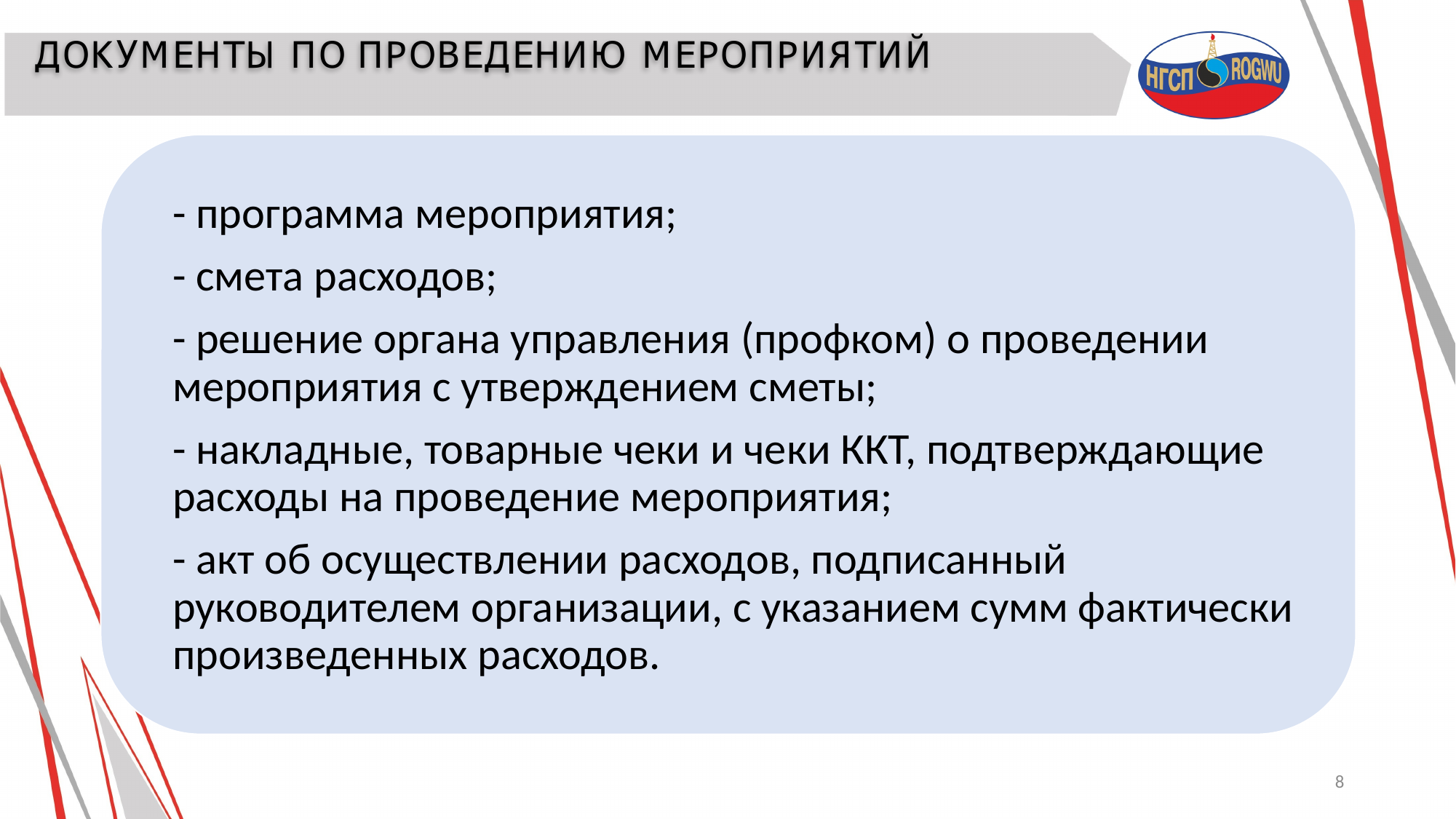

# ДОКУМЕНТЫ ПО ПРОВЕДЕНИЮ МЕРОПРИЯТИЙ
- программа мероприятия;
- смета расходов;
- решение органа управления (профком) о проведении мероприятия с утверждением сметы;
- накладные, товарные чеки и чеки ККТ, подтверждающие расходы на проведение мероприятия;
- акт об осуществлении расходов, подписанный руководителем организации, с указанием сумм фактически произведенных расходов.
8